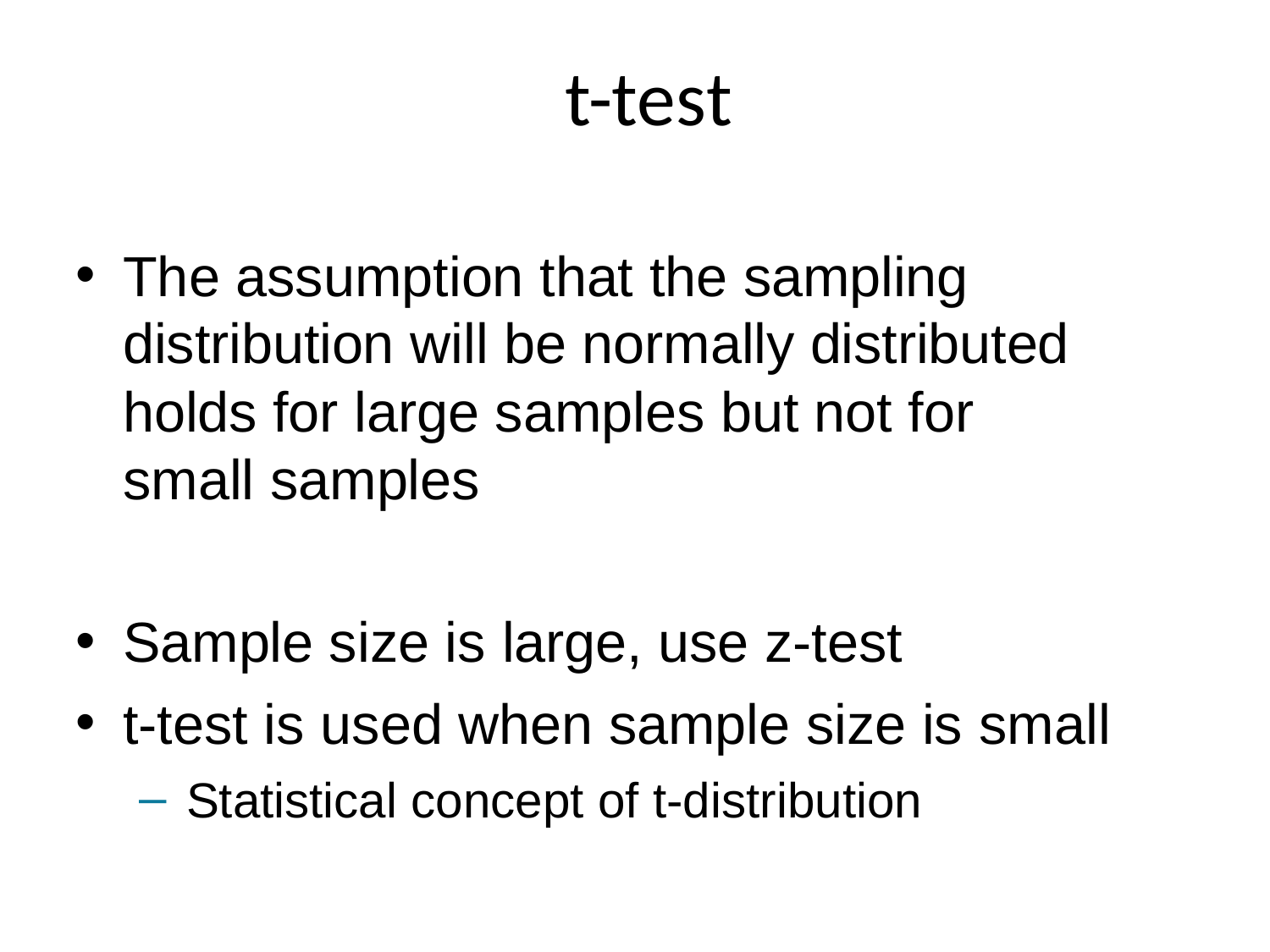

# t-test
The assumption that the sampling  distribution will be normally distributed  holds for large samples but not for small samples

Sample size is large, use z-test
t-test is used when sample size is small
Statistical concept of t-distribution